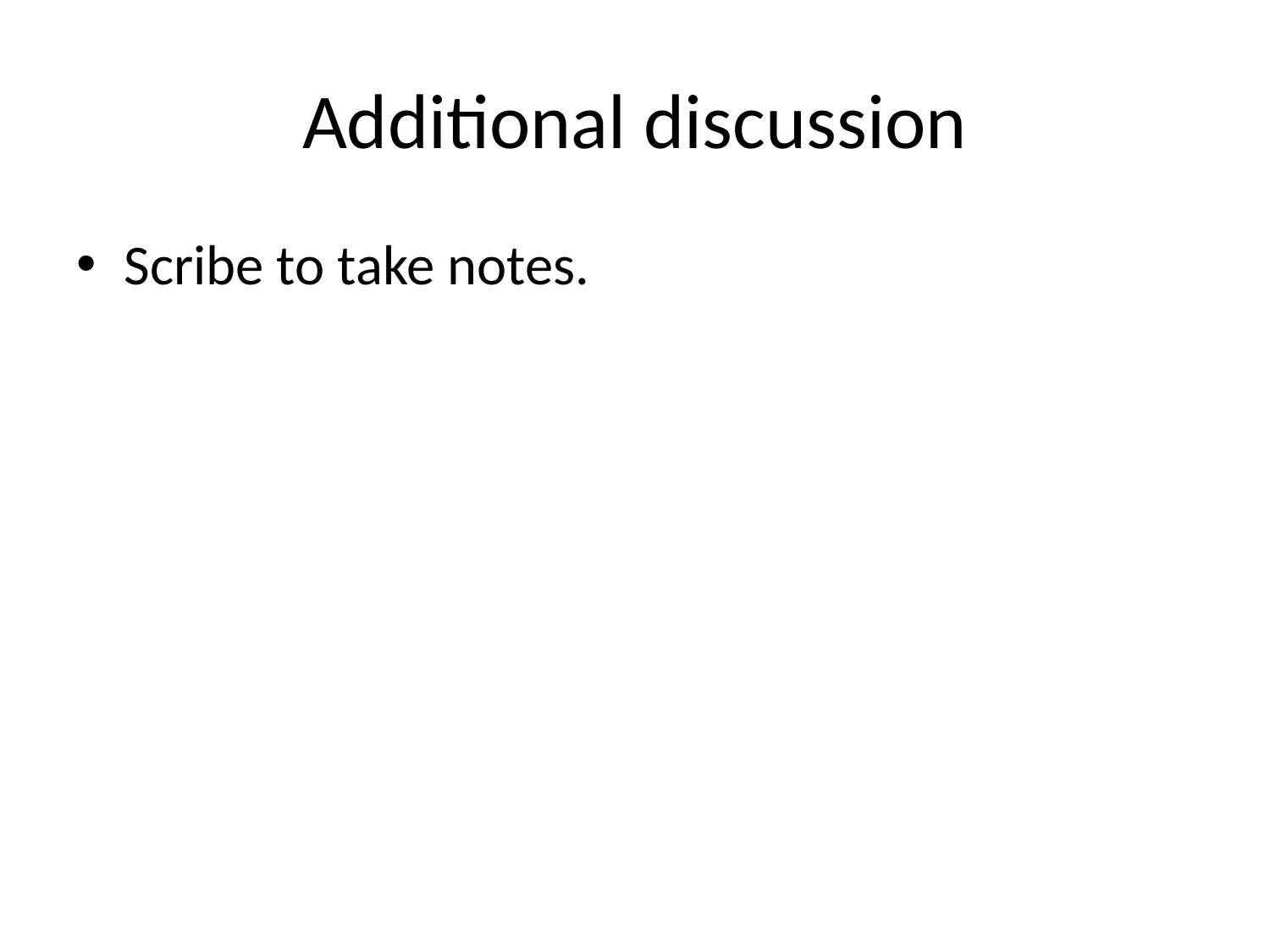

# Additional discussion
Scribe to take notes.